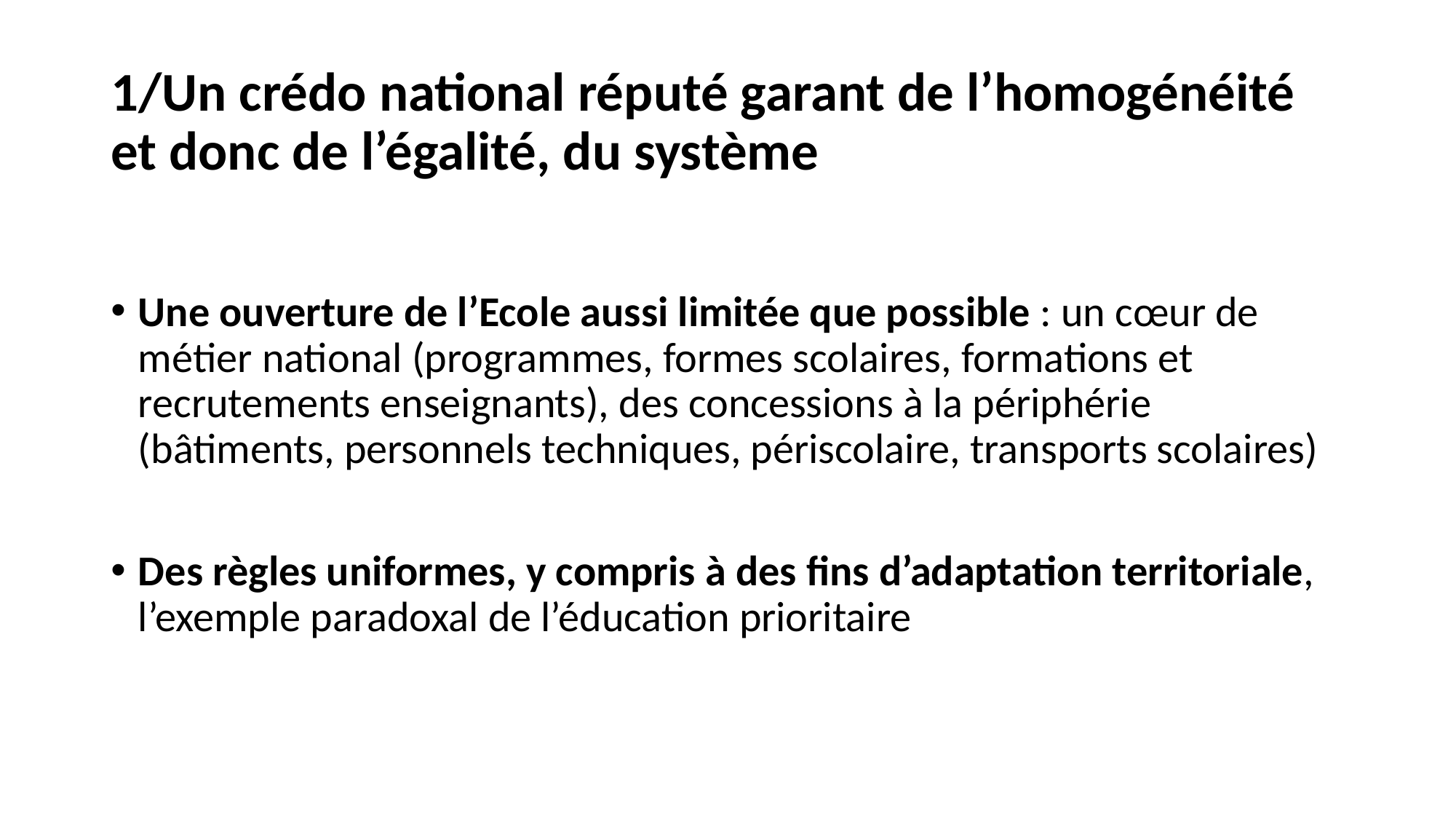

# 1/Un crédo national réputé garant de l’homogénéité et donc de l’égalité, du système

Une ouverture de l’Ecole aussi limitée que possible : un cœur de métier national (programmes, formes scolaires, formations et recrutements enseignants), des concessions à la périphérie (bâtiments, personnels techniques, périscolaire, transports scolaires)

Des règles uniformes, y compris à des fins d’adaptation territoriale, l’exemple paradoxal de l’éducation prioritaire